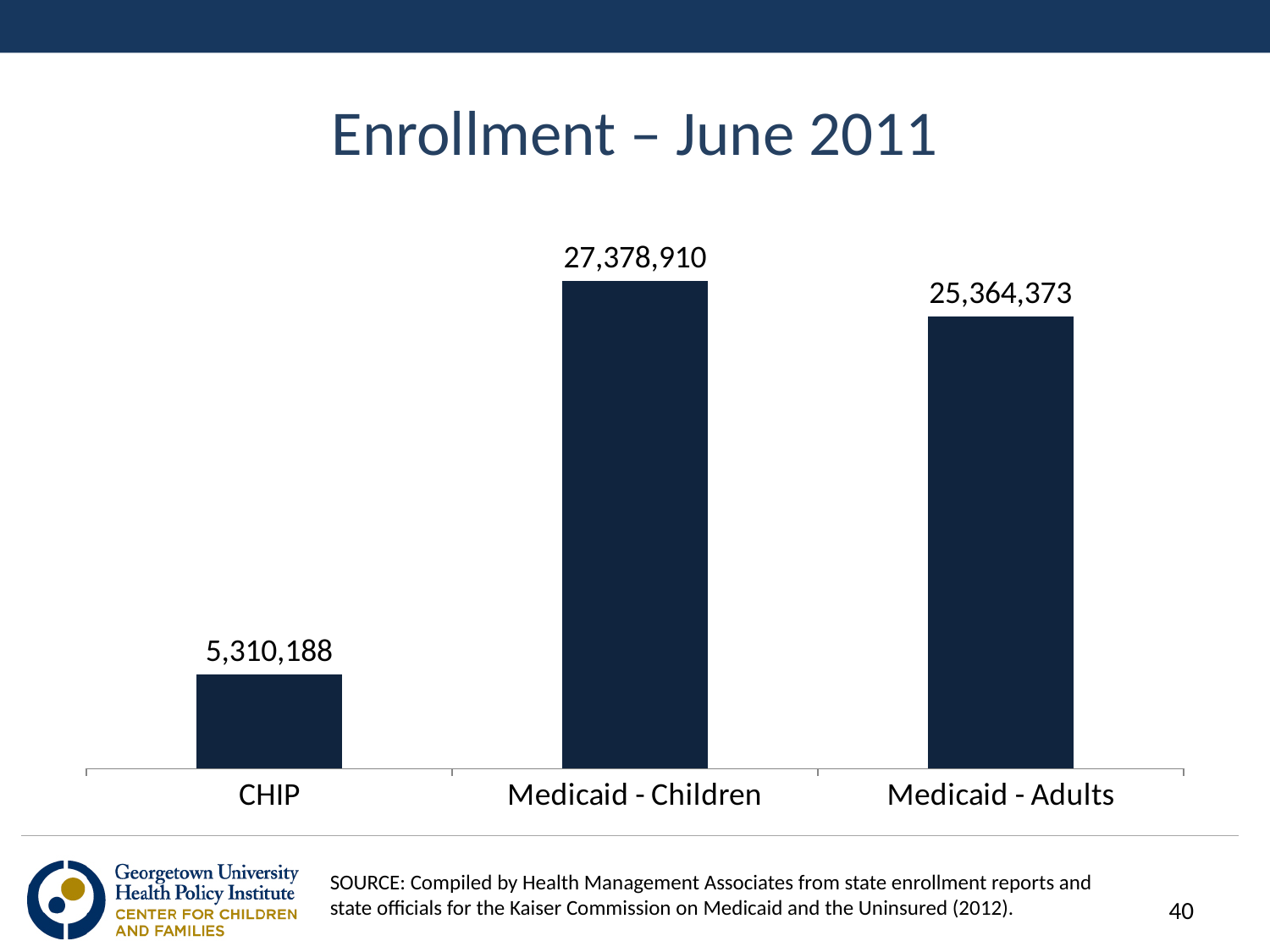

# Enrollment – June 2011

### Chart

| Category | Series 1 |
|---|---|
| CHIP | 5310188.0 |
| Medicaid - Children | 27378910.0 |
| Medicaid - Adults | 25364373.0 |
SOURCE: Compiled by Health Management Associates from state enrollment reports and state officials for the Kaiser Commission on Medicaid and the Uninsured (2012).
40